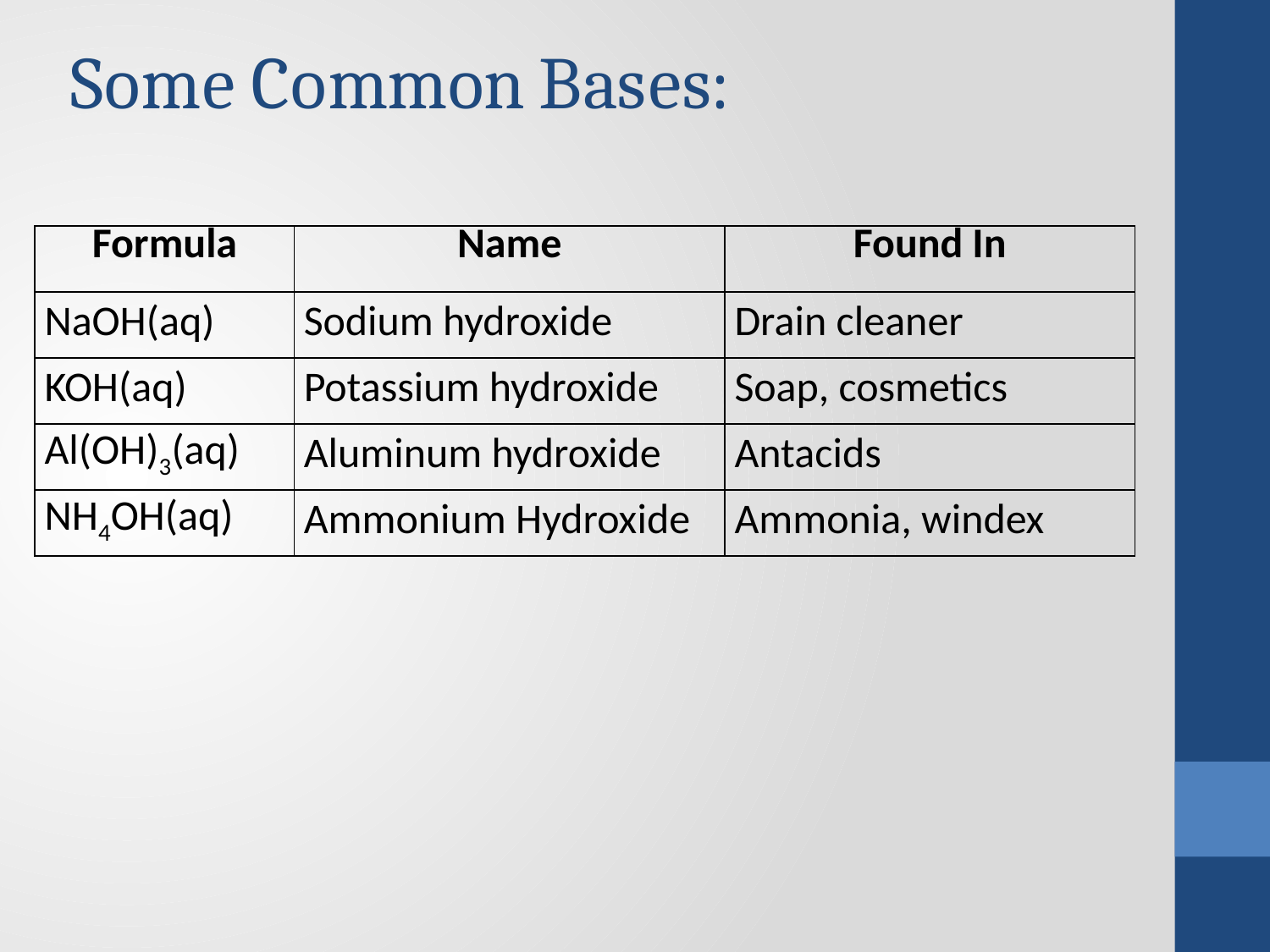

# Some Common Bases:

| Formula | Name | Found In |
| --- | --- | --- |
| NaOH(aq) | Sodium hydroxide | Drain cleaner |
| KOH(aq) | Potassium hydroxide | Soap, cosmetics |
| Al(OH)3(aq) | Aluminum hydroxide | Antacids |
| NH4OH(aq) | Ammonium Hydroxide | Ammonia, windex |